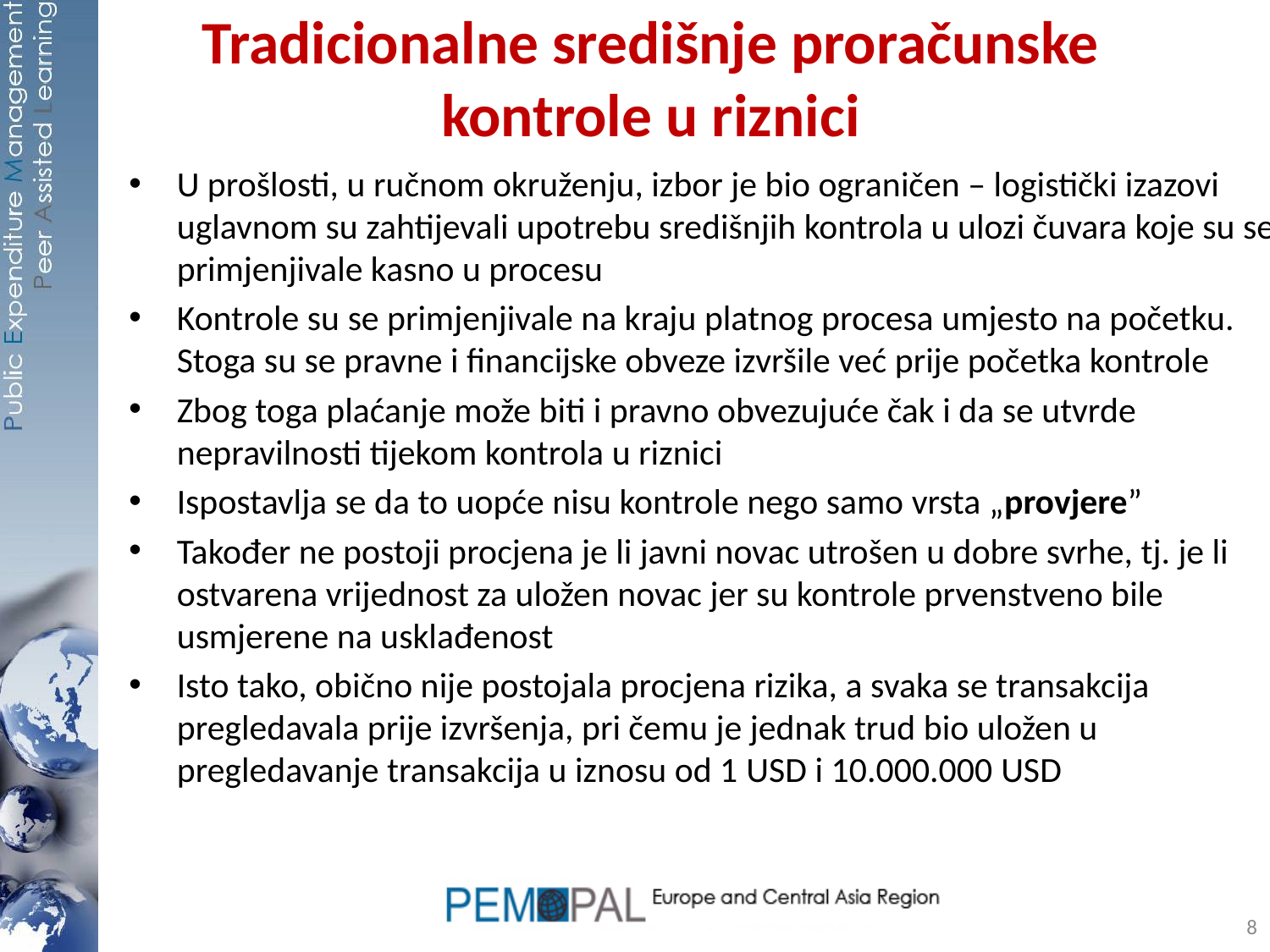

# Tradicionalne središnje proračunske kontrole u riznici
U prošlosti, u ručnom okruženju, izbor je bio ograničen – logistički izazovi uglavnom su zahtijevali upotrebu središnjih kontrola u ulozi čuvara koje su se primjenjivale kasno u procesu
Kontrole su se primjenjivale na kraju platnog procesa umjesto na početku. Stoga su se pravne i financijske obveze izvršile već prije početka kontrole
Zbog toga plaćanje može biti i pravno obvezujuće čak i da se utvrde nepravilnosti tijekom kontrola u riznici
Ispostavlja se da to uopće nisu kontrole nego samo vrsta „provjere”
Također ne postoji procjena je li javni novac utrošen u dobre svrhe, tj. je li ostvarena vrijednost za uložen novac jer su kontrole prvenstveno bile usmjerene na usklađenost
Isto tako, obično nije postojala procjena rizika, a svaka se transakcija pregledavala prije izvršenja, pri čemu je jednak trud bio uložen u pregledavanje transakcija u iznosu od 1 USD i 10.000.000 USD
8